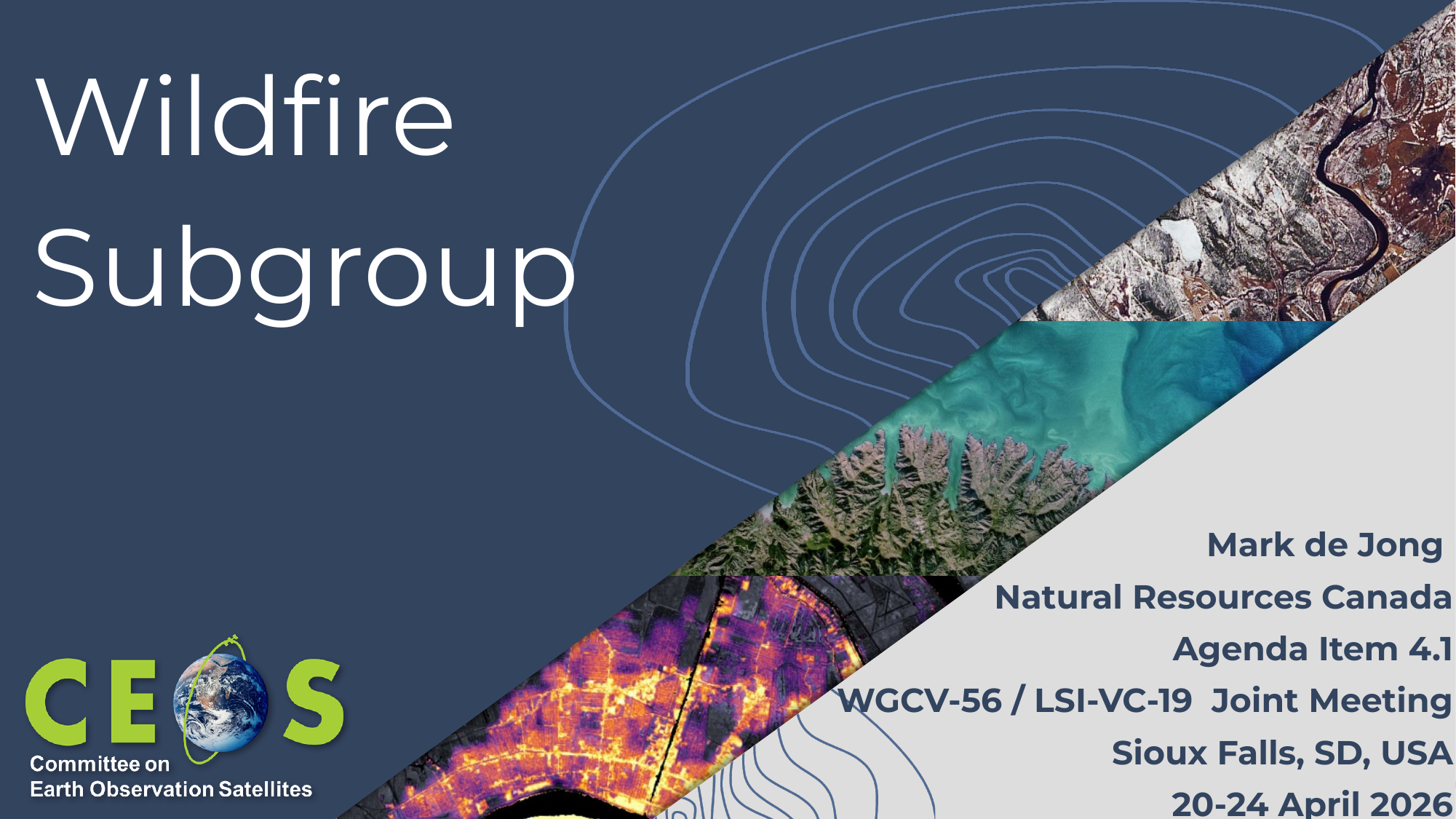

# Wildfire Subgroup
Mark de Jong
Natural Resources Canada
Agenda Item 4.1
WGCV-56 / LSI-VC-19  Joint Meeting
Sioux Falls, SD, USA
20-24 April 2026